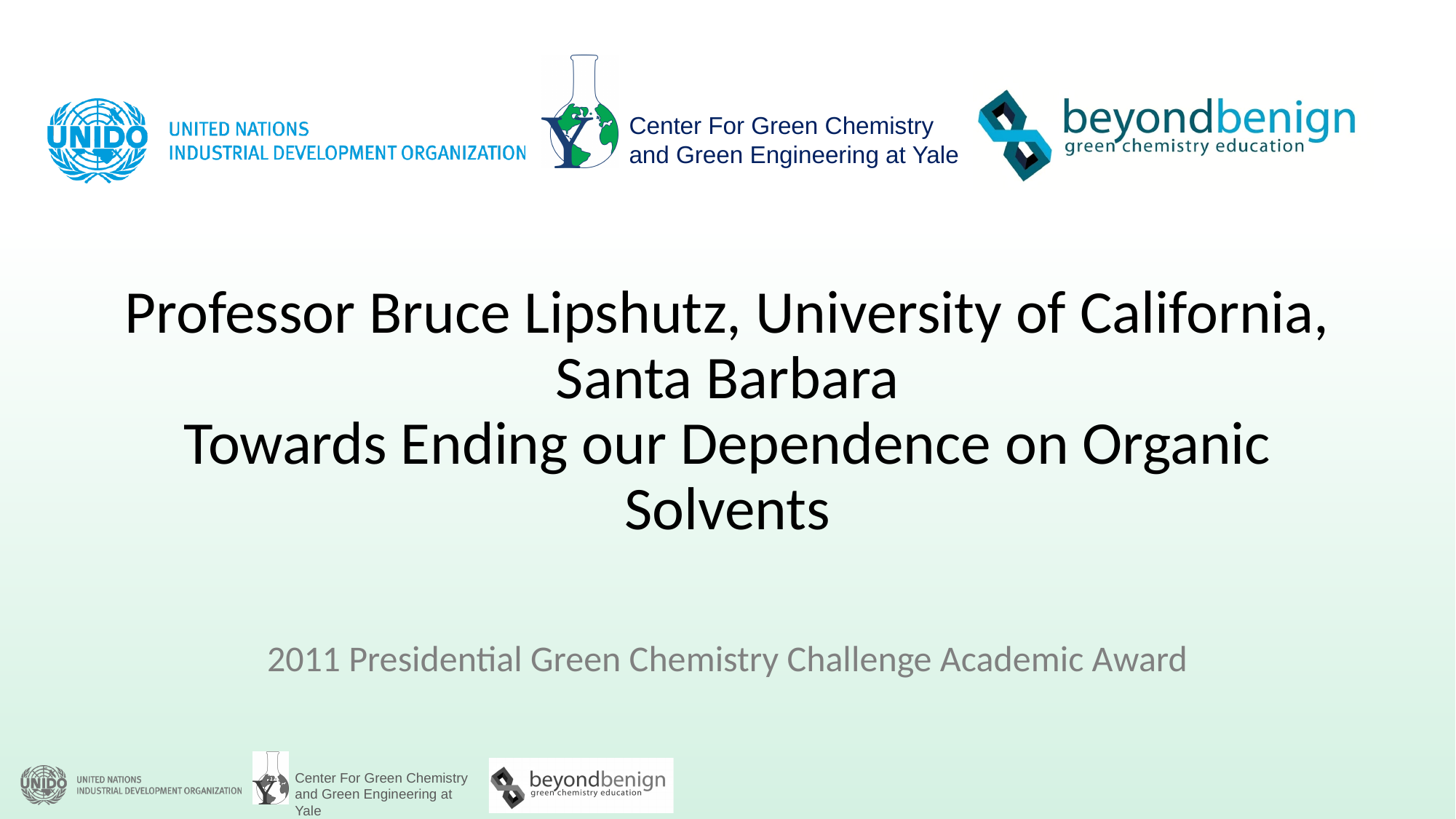

# Professor Bruce Lipshutz, University of California, Santa Barbara Towards Ending our Dependence on Organic Solvents
2011 Presidential Green Chemistry Challenge Academic Award